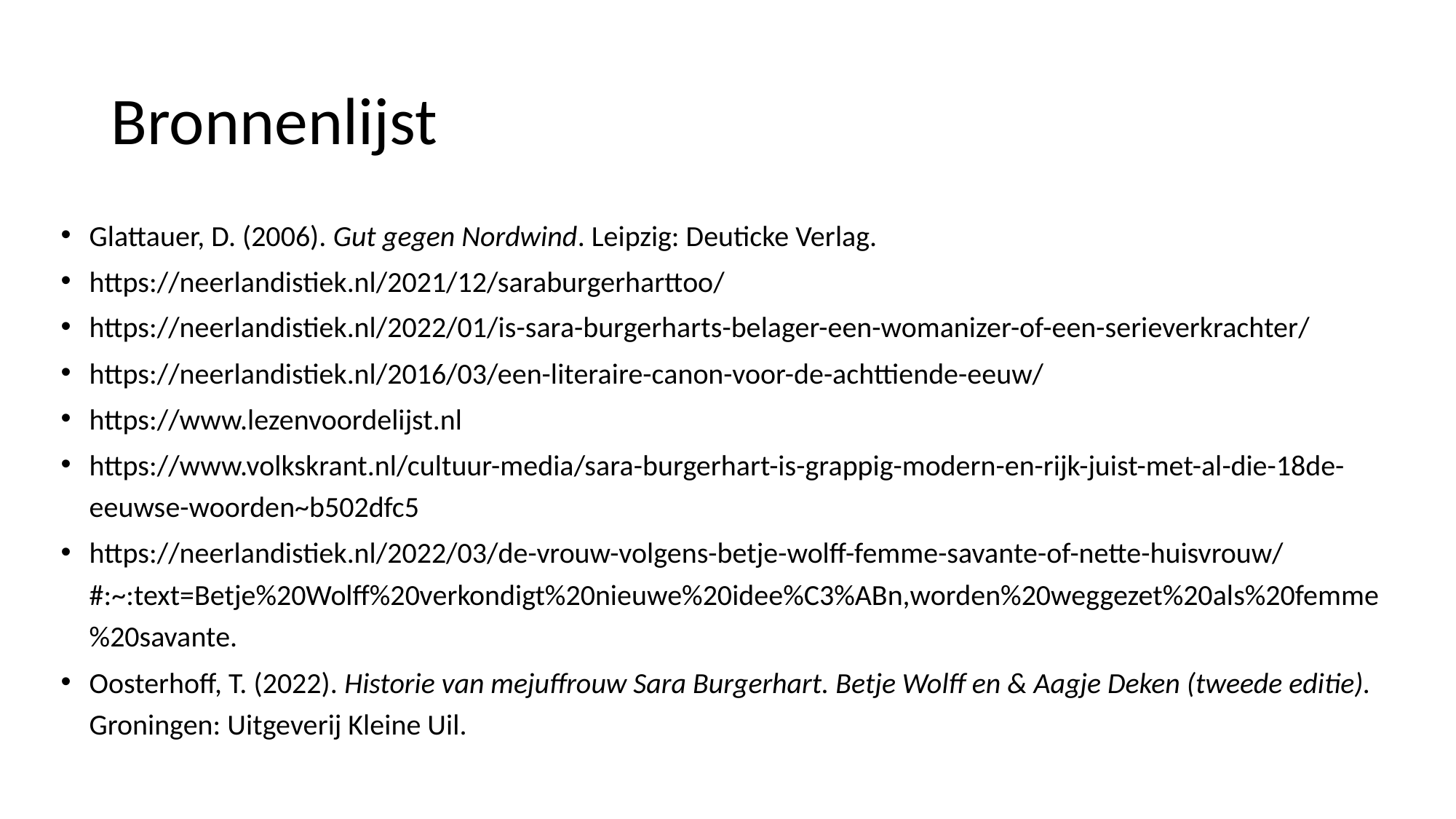

# Bronnenlijst

Glattauer, D. (2006). Gut gegen Nordwind. Leipzig: Deuticke Verlag.
https://neerlandistiek.nl/2021/12/saraburgerharttoo/
https://neerlandistiek.nl/2022/01/is-sara-burgerharts-belager-een-womanizer-of-een-serieverkrachter/
https://neerlandistiek.nl/2016/03/een-literaire-canon-voor-de-achttiende-eeuw/
https://www.lezenvoordelijst.nl
https://www.volkskrant.nl/cultuur-media/sara-burgerhart-is-grappig-modern-en-rijk-juist-met-al-die-18de-eeuwse-woorden~b502dfc5
https://neerlandistiek.nl/2022/03/de-vrouw-volgens-betje-wolff-femme-savante-of-nette-huisvrouw/#:~:text=Betje%20Wolff%20verkondigt%20nieuwe%20idee%C3%ABn,worden%20weggezet%20als%20femme%20savante.
Oosterhoff, T. (2022). Historie van mejuffrouw Sara Burgerhart. Betje Wolff en & Aagje Deken (tweede editie).  Groningen: Uitgeverij Kleine Uil.